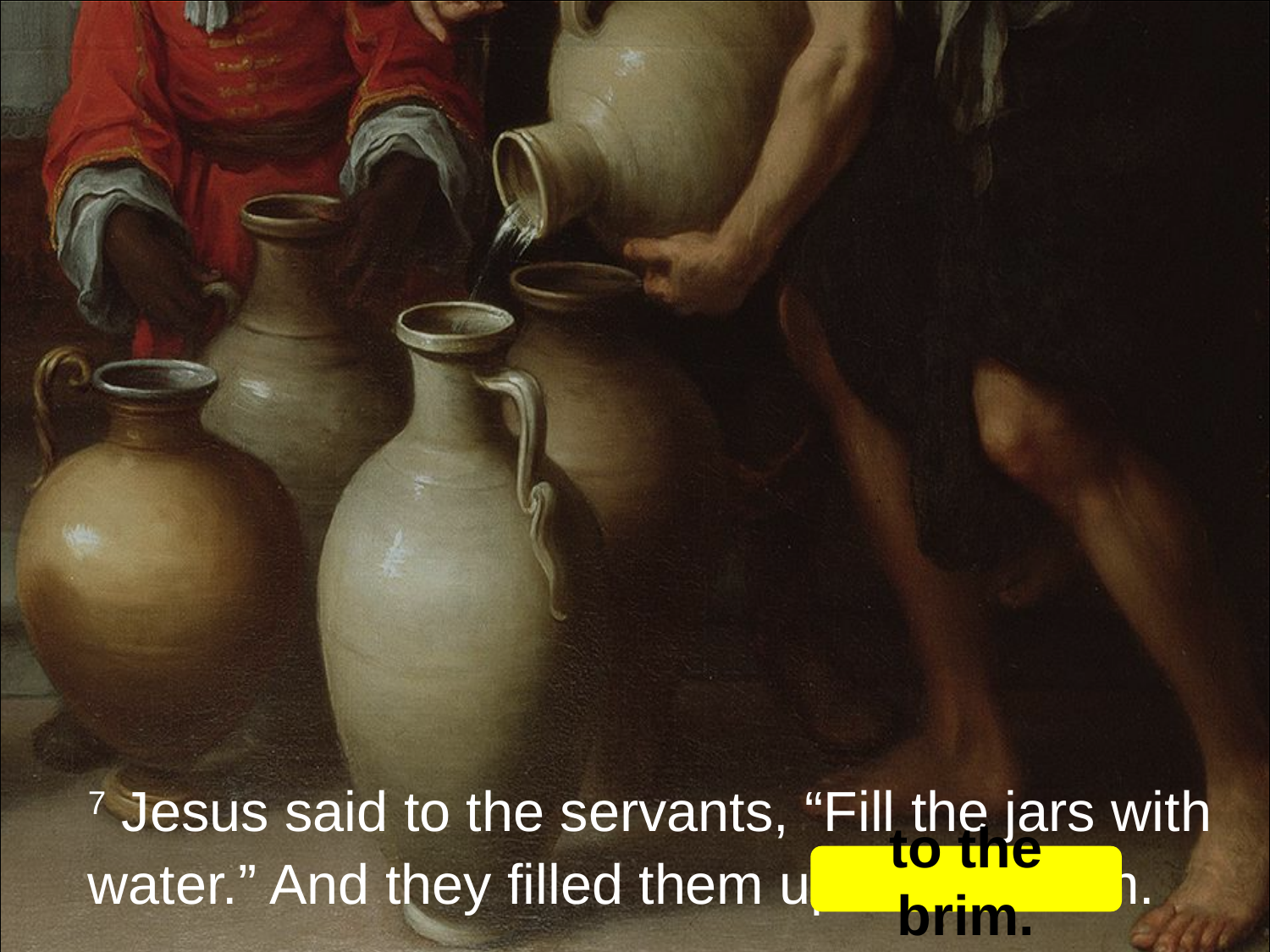

7 Jesus said to the servants, “Fill the jars with water.” And they filled them up  to the brim.
to the brim.